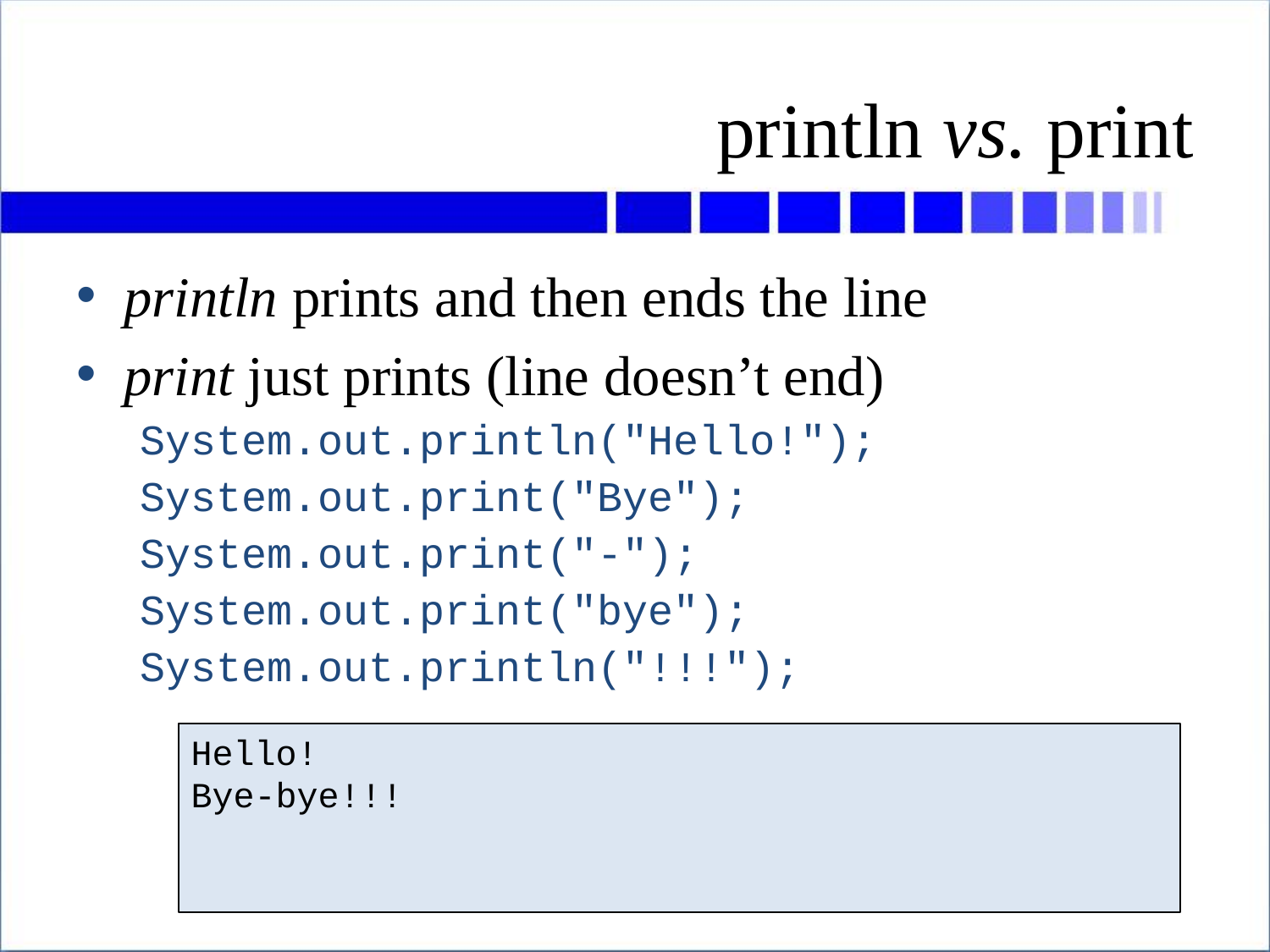

# println vs. print
println prints and then ends the line
print just prints (line doesn’t end)
System.out.println("Hello!");
System.out.print("Bye");
System.out.print("-");
System.out.print("bye");
System.out.println("!!!");
Hello!
Bye-bye!!!